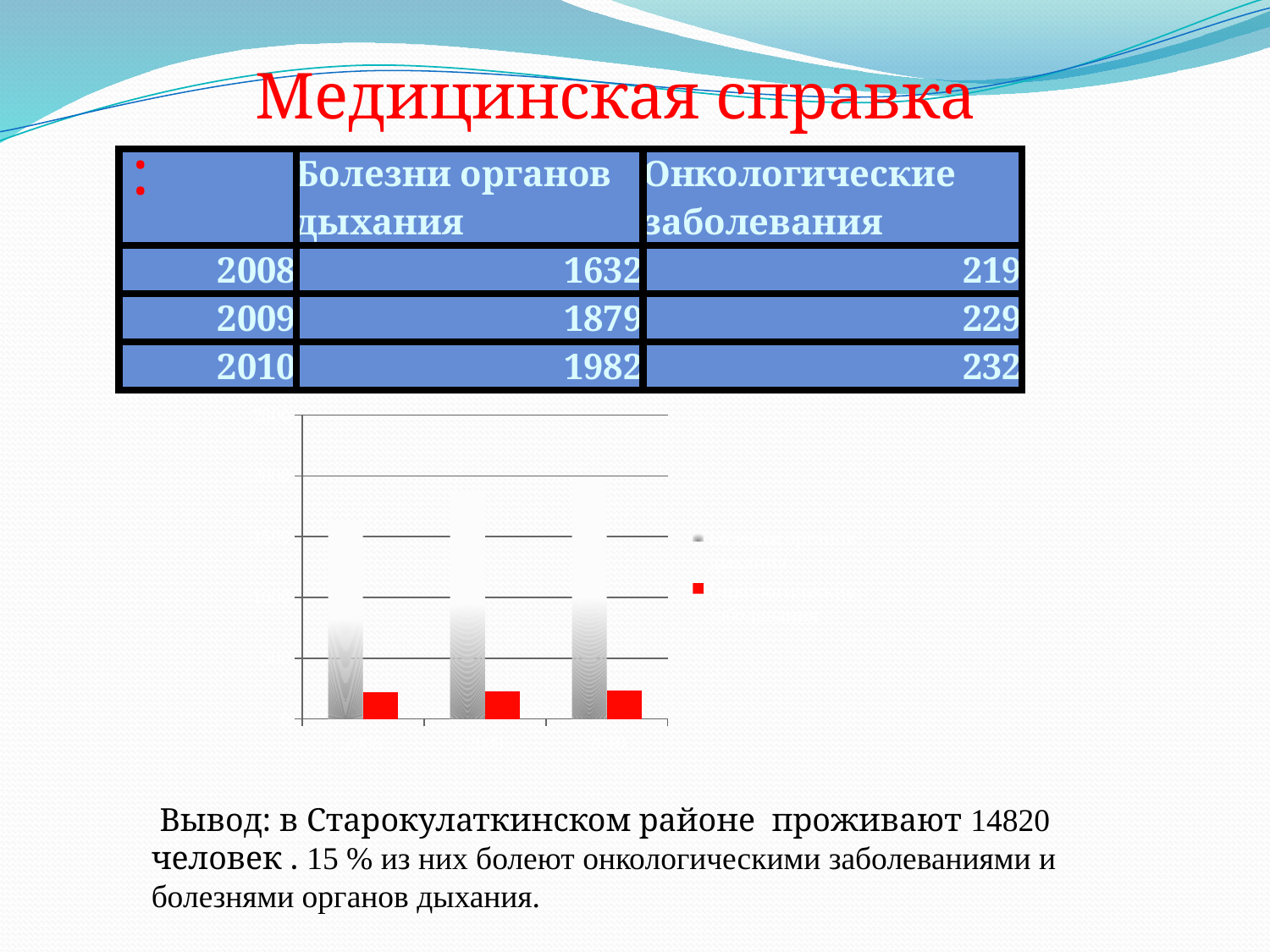

Медицинская справка :
|  | Болезни органов дыхания | Онкологические заболевания |
| --- | --- | --- |
| 2008 | 1632 | 219 |
| 2009 | 1879 | 229 |
| 2010 | 1982 | 232 |

### Chart

| Category | Болезни органов дыхания | Онкологические заболевания |
|---|---|---|
| 2008 | 1632.0 | 219.0 |
| 2009 | 1879.0 | 229.0 |
| 2010 | 1982.0 | 232.0 |
 Вывод: в Старокулаткинском районе  проживают 14820 человек . 15 % из них болеют онкологическими заболеваниями и болезнями органов дыхания.